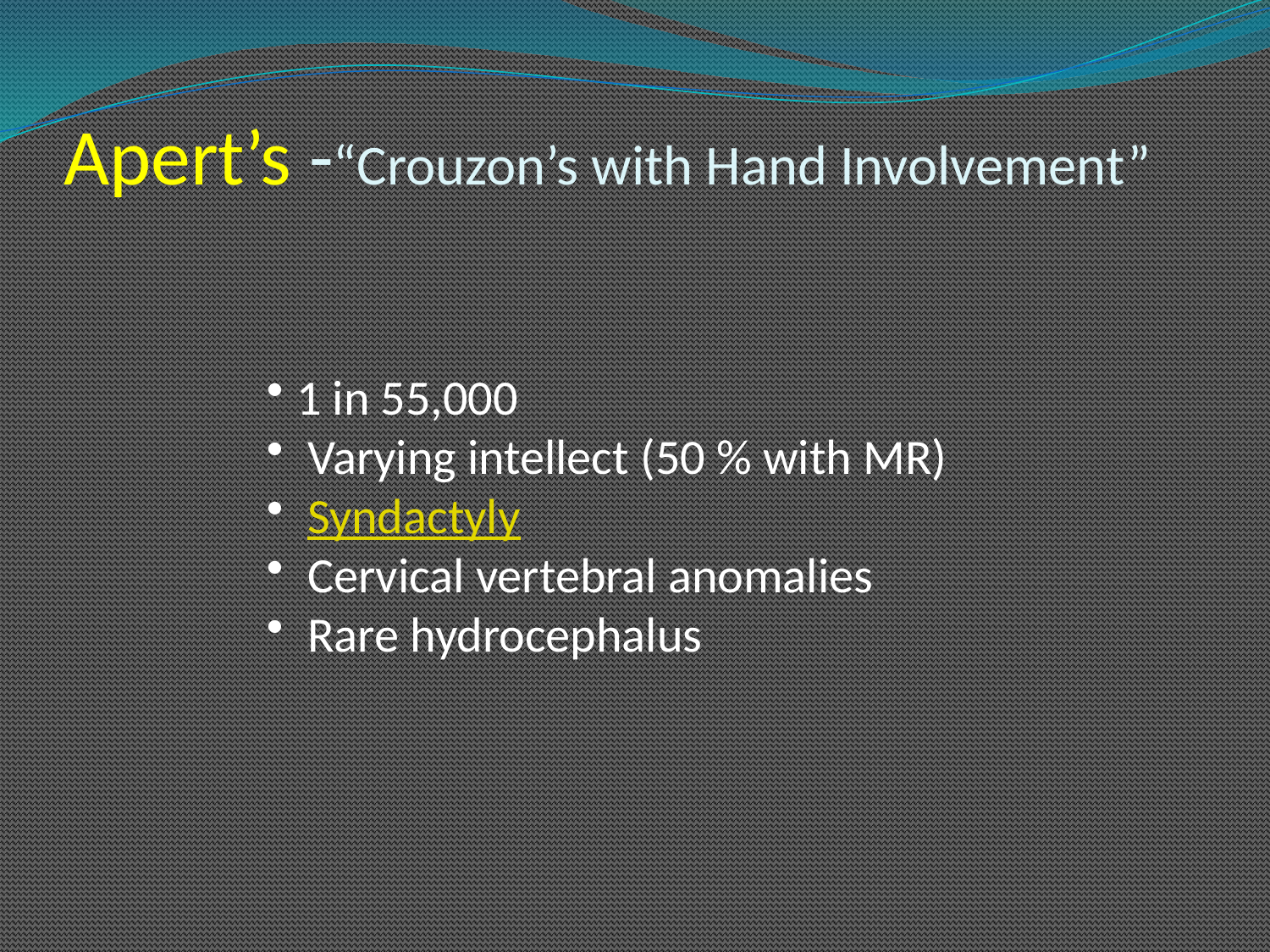

# Apert’s -“Crouzon’s with Hand Involvement”
1 in 55,000
 Varying intellect (50 % with MR)
 Syndactyly
 Cervical vertebral anomalies
 Rare hydrocephalus